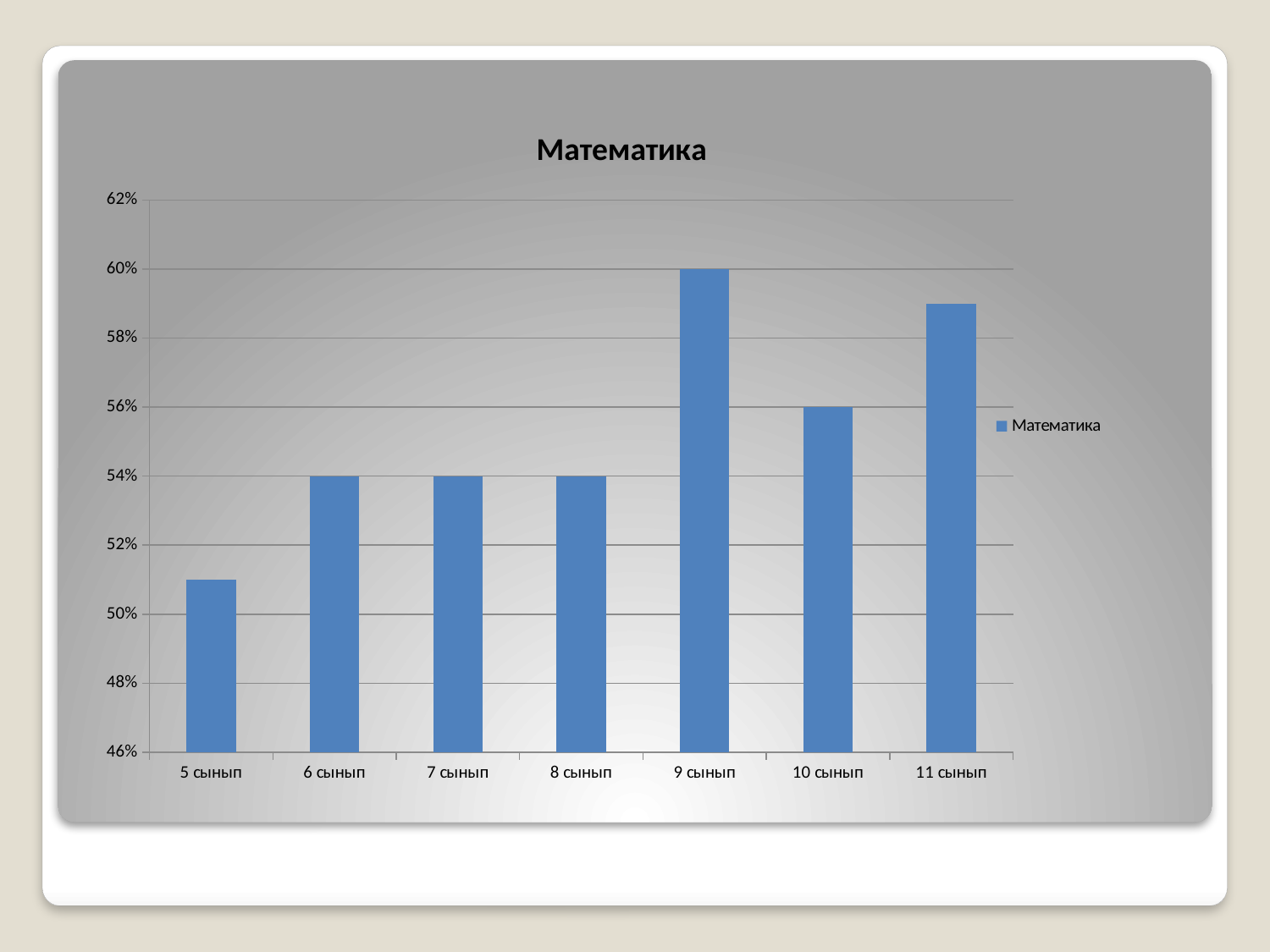

### Chart:

| Category | Математика  |
|---|---|
| 5 сынып | 0.51 |
| 6 сынып | 0.54 |
| 7 сынып | 0.54 |
| 8 сынып | 0.54 |
| 9 сынып | 0.6000000000000003 |
| 10 сынып | 0.56 |
| 11 сынып | 0.5900000000000001 |